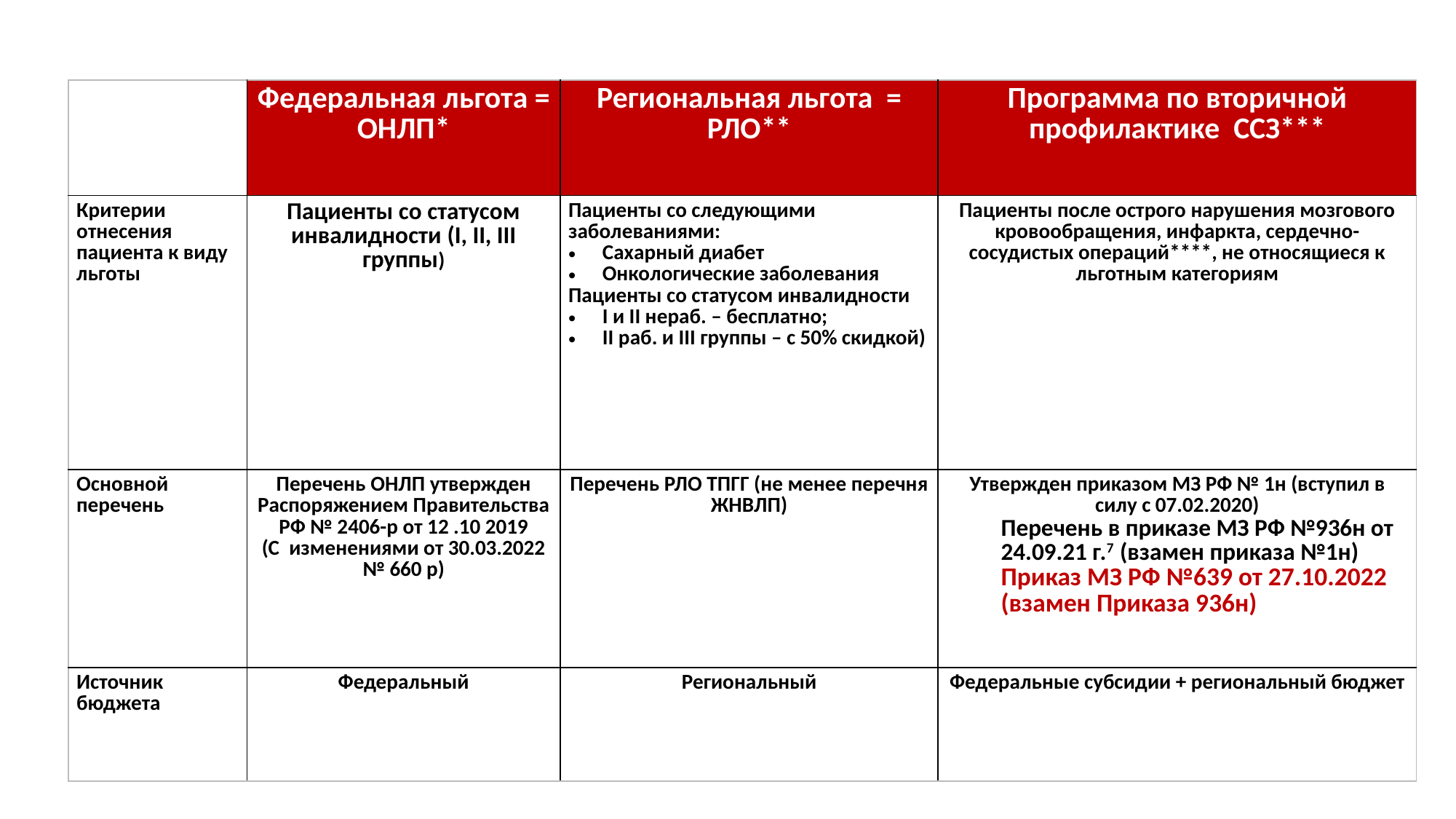

|  | Федеральная льгота = ОНЛП\* | Региональная льгота = РЛО\*\* | Программа по вторичной профилактике ССЗ\*\*\* |
| --- | --- | --- | --- |
| Критерии отнесения пациента к виду льготы | Пациенты со статусом инвалидности (I, II, III группы) | Пациенты со следующими заболеваниями: Сахарный диабет Онкологические заболевания Пациенты со статусом инвалидности I и II нераб. – бесплатно; II раб. и III группы – с 50% скидкой) | Пациенты после острого нарушения мозгового кровообращения, инфаркта, сердечно-сосудистых операций\*\*\*\*, не относящиеся к льготным категориям |
| Основной перечень | Перечень ОНЛП утвержден Распоряжением Правительства РФ № 2406-р от 12 .10 2019 (С изменениями от 30.03.2022 № 660 р) | Перечень РЛО ТПГГ (не менее перечня ЖНВЛП) | Утвержден приказом МЗ РФ № 1н (вступил в силу с 07.02.2020) Перечень в приказе МЗ РФ №936н от 24.09.21 г.7 (взамен приказа №1н) Приказ МЗ РФ №639 от 27.10.2022 (взамен Приказа 936н) |
| Источник бюджета | Федеральный | Региональный | Федеральные субсидии + региональный бюджет |